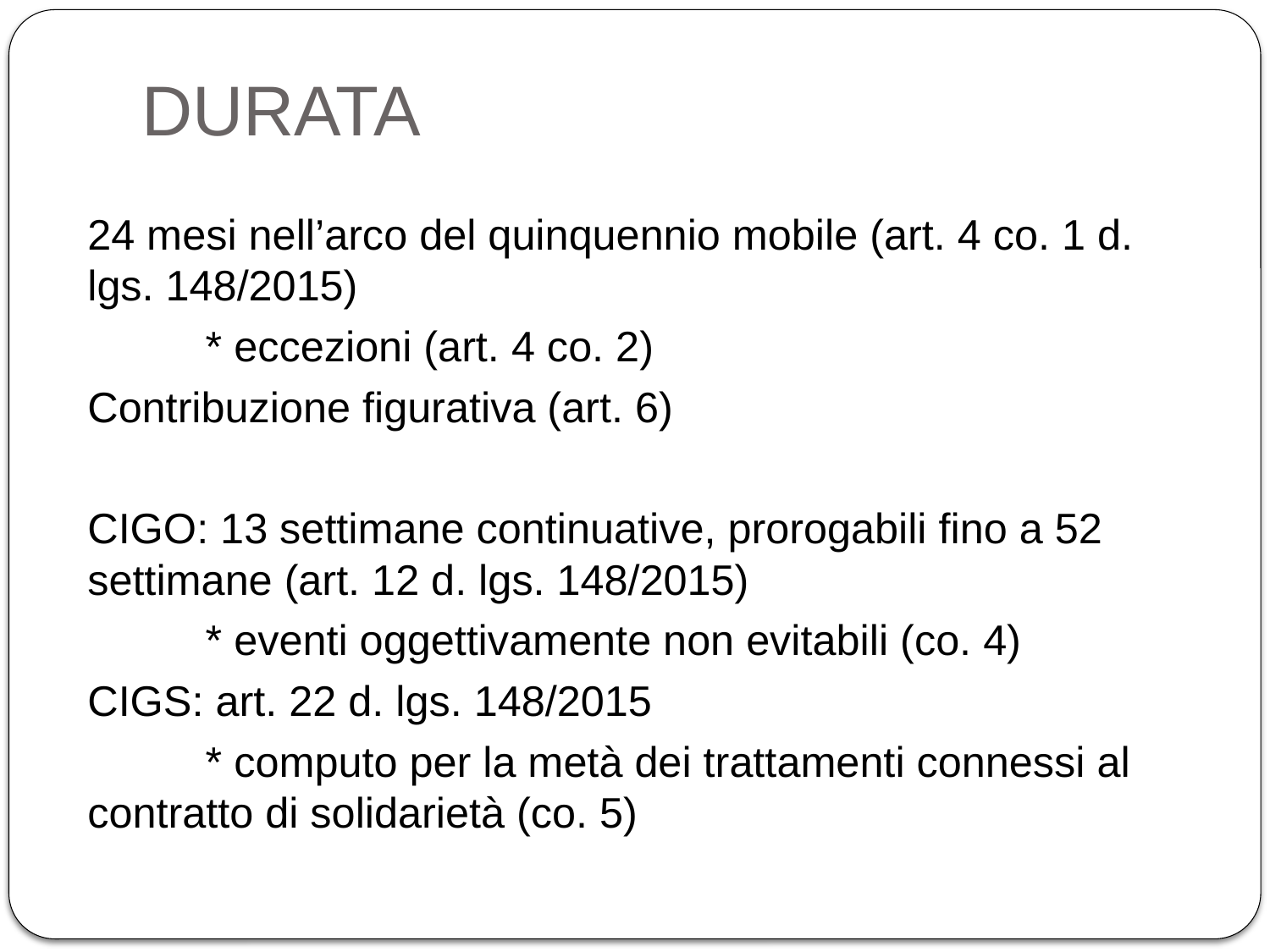

# DURATA
24 mesi nell’arco del quinquennio mobile (art. 4 co. 1 d. lgs. 148/2015)
	* eccezioni (art. 4 co. 2)
Contribuzione figurativa (art. 6)

CIGO: 13 settimane continuative, prorogabili fino a 52 settimane (art. 12 d. lgs. 148/2015)
	* eventi oggettivamente non evitabili (co. 4)
CIGS: art. 22 d. lgs. 148/2015
	* computo per la metà dei trattamenti connessi al contratto di solidarietà (co. 5)